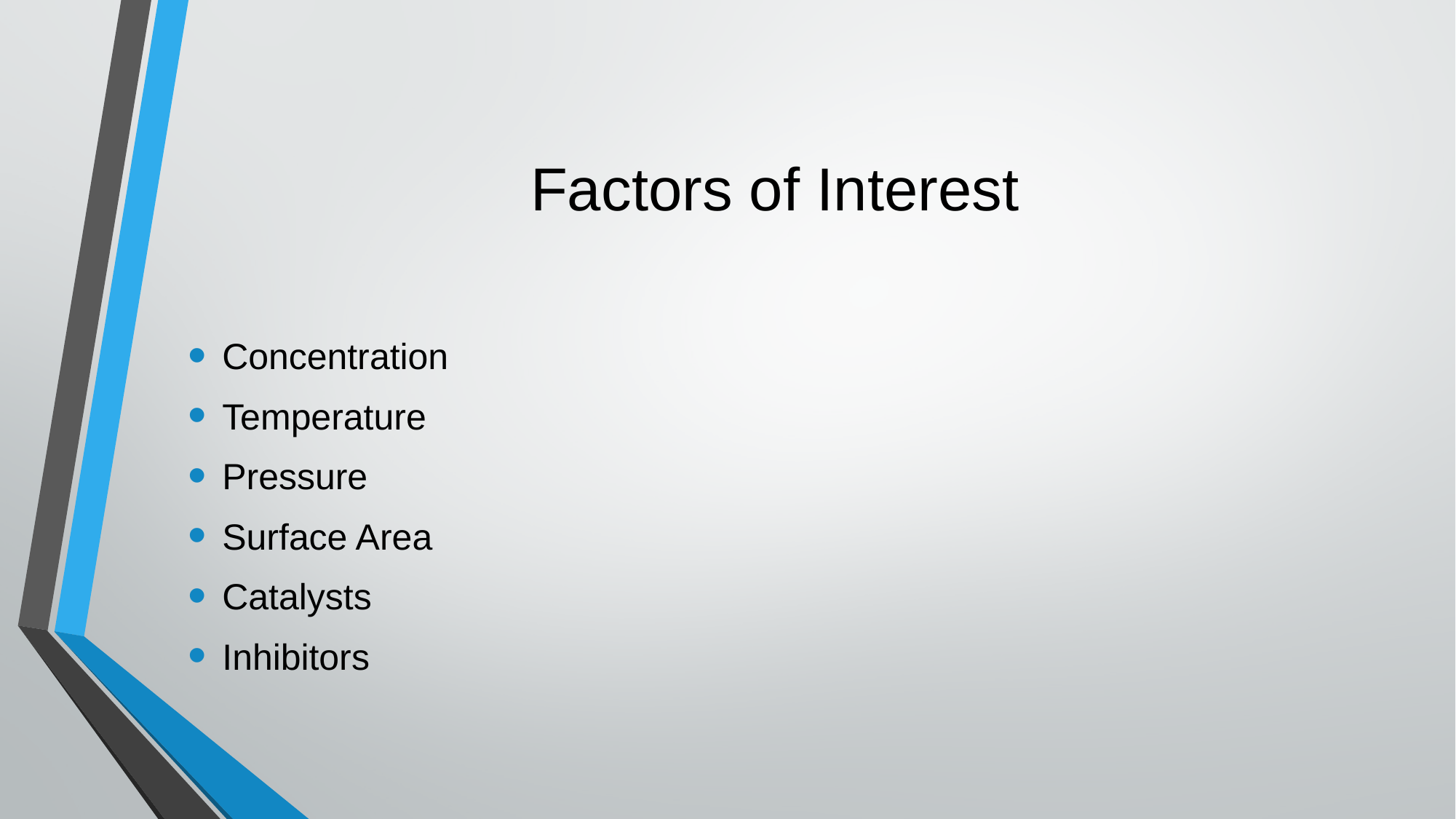

# Factors of Interest
Concentration
Temperature
Pressure
Surface Area
Catalysts
Inhibitors